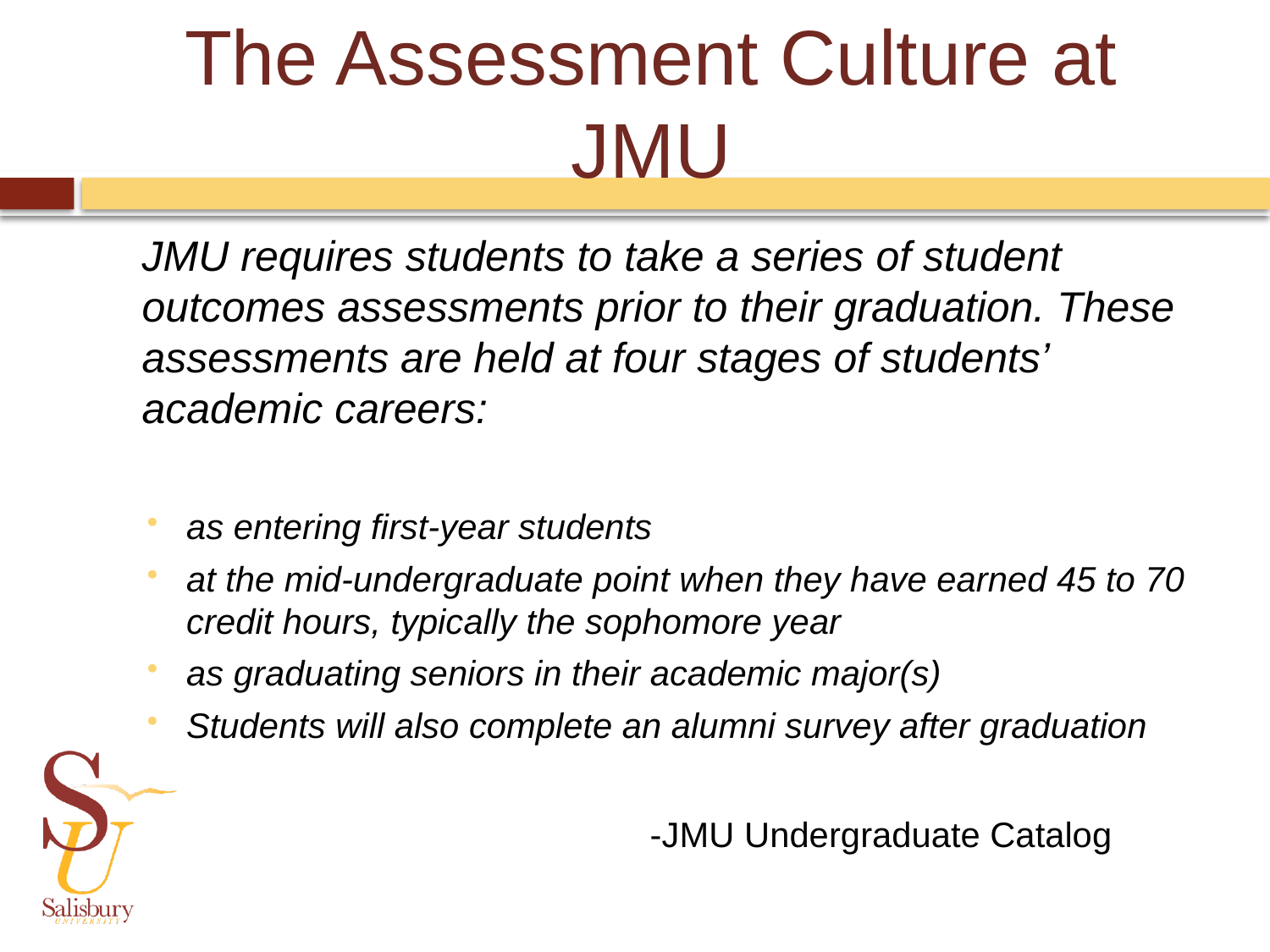

# The Assessment Culture at JMU
	JMU requires students to take a series of student outcomes assessments prior to their graduation. These assessments are held at four stages of students’ academic careers:

as entering first-year students
at the mid-undergraduate point when they have earned 45 to 70 credit hours, typically the sophomore year
as graduating seniors in their academic major(s)
Students will also complete an alumni survey after graduation

					-JMU Undergraduate Catalog